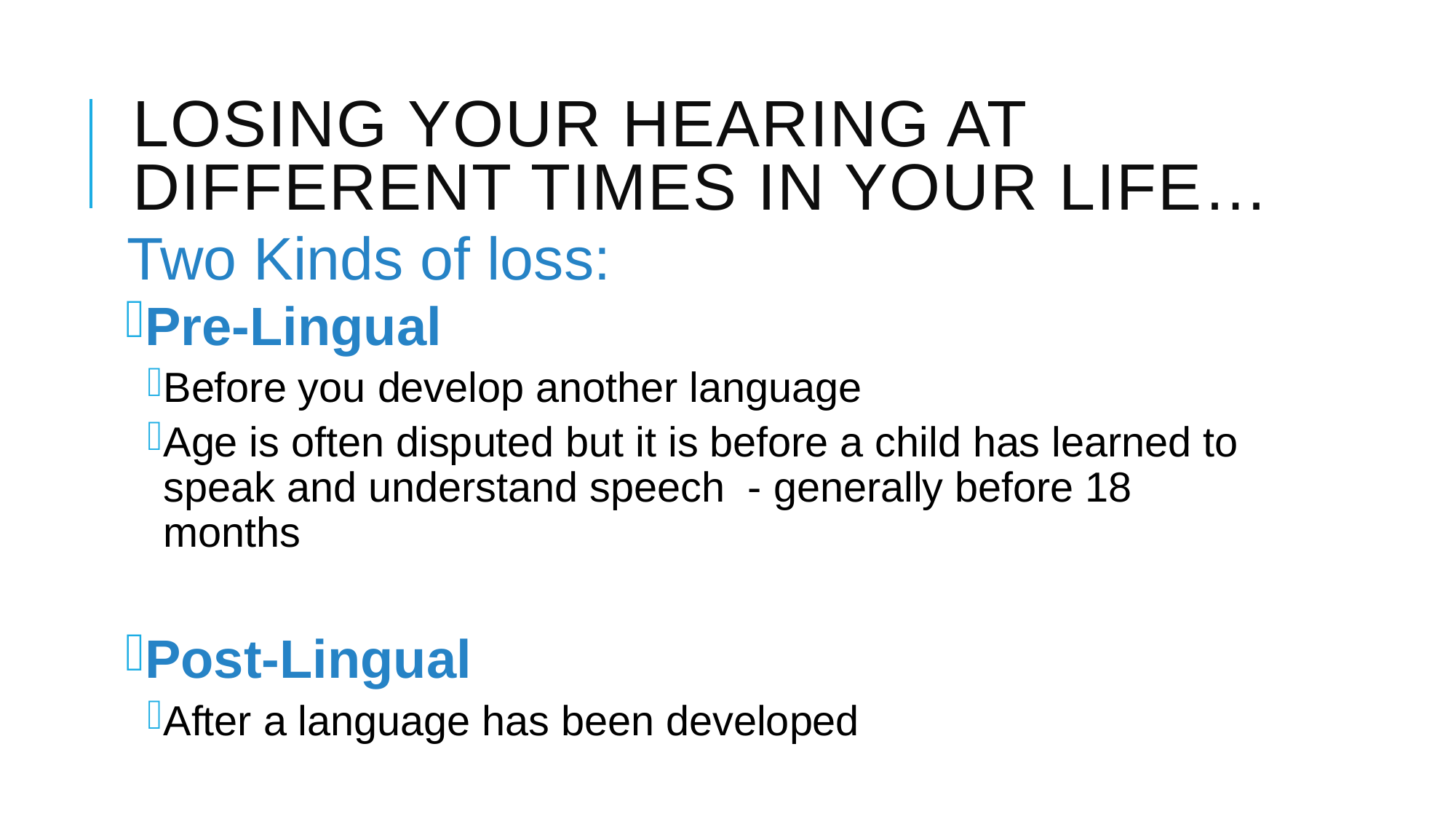

# Losing your hearing at different times in your life…
Two Kinds of loss:
Pre-Lingual
Before you develop another language
Age is often disputed but it is before a child has learned to speak and understand speech  - generally before 18 months

Post-Lingual
After a language has been developed